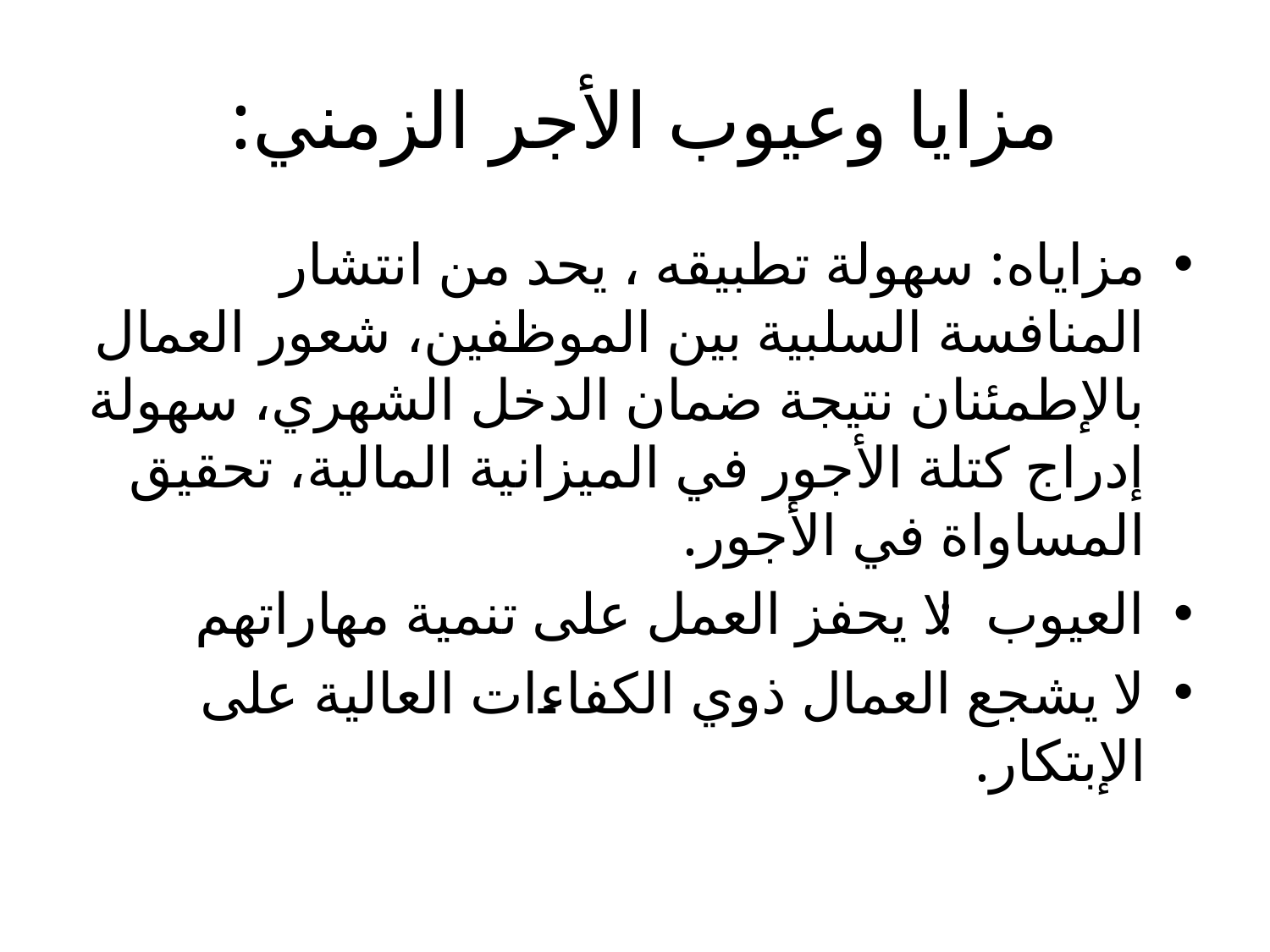

# مزايا وعيوب الأجر الزمني:
مزاياه: سهولة تطبيقه ، يحد من انتشار المنافسة السلبية بين الموظفين، شعور العمال بالإطمئنان نتيجة ضمان الدخل الشهري، سهولة إدراج كتلة الأجور في الميزانية المالية، تحقيق المساواة في الأجور.
العيوب: لا يحفز العمل على تنمية مهاراتهم
لا يشجع العمال ذوي الكفاءات العالية على الإبتكار.